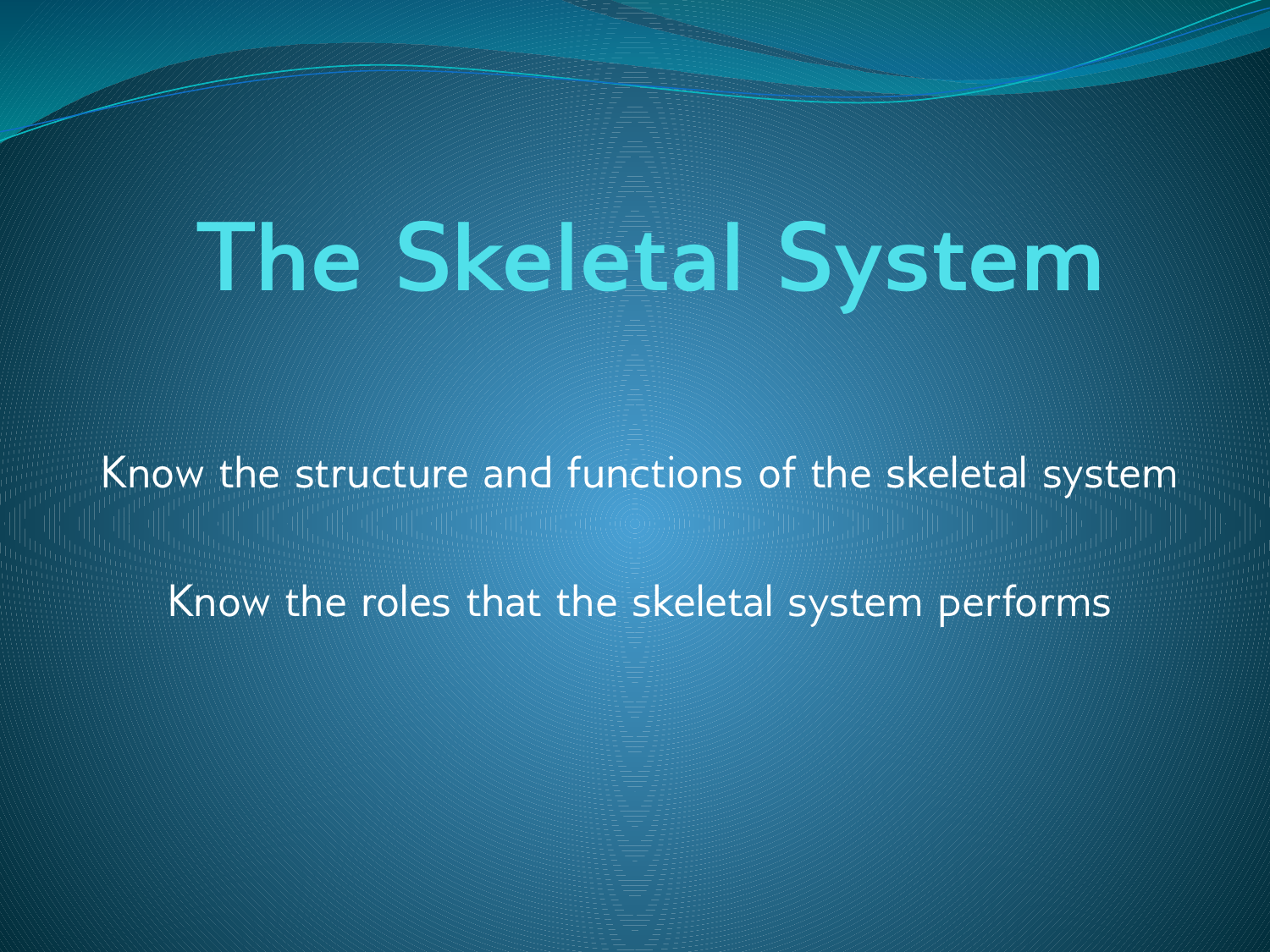

# The Skeletal System
Know the structure and functions of the skeletal system

Know the roles that the skeletal system performs